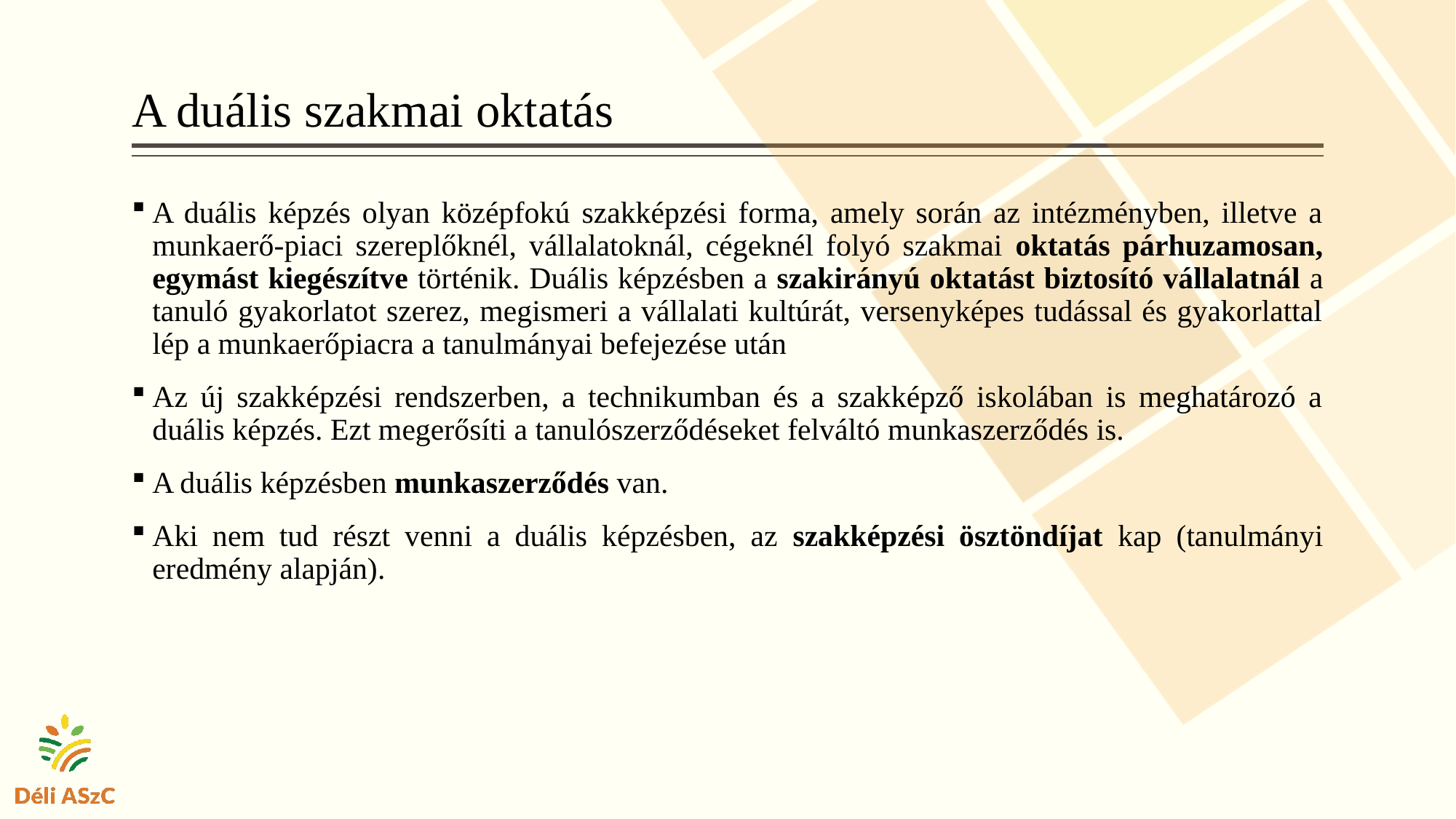

# A duális szakmai oktatás
A duális képzés olyan középfokú szakképzési forma, amely során az intézményben, illetve a munkaerő-piaci szereplőknél, vállalatoknál, cégeknél folyó szakmai oktatás párhuzamosan, egymást kiegészítve történik. Duális képzésben a szakirányú oktatást biztosító vállalatnál a tanuló gyakorlatot szerez, megismeri a vállalati kultúrát, versenyképes tudással és gyakorlattal lép a munkaerőpiacra a tanulmányai befejezése után
Az új szakképzési rendszerben, a technikumban és a szakképző iskolában is meghatározó a duális képzés. Ezt megerősíti a tanulószerződéseket felváltó munkaszerződés is.
A duális képzésben munkaszerződés van.
Aki nem tud részt venni a duális képzésben, az szakképzési ösztöndíjat kap (tanulmányi eredmény alapján).